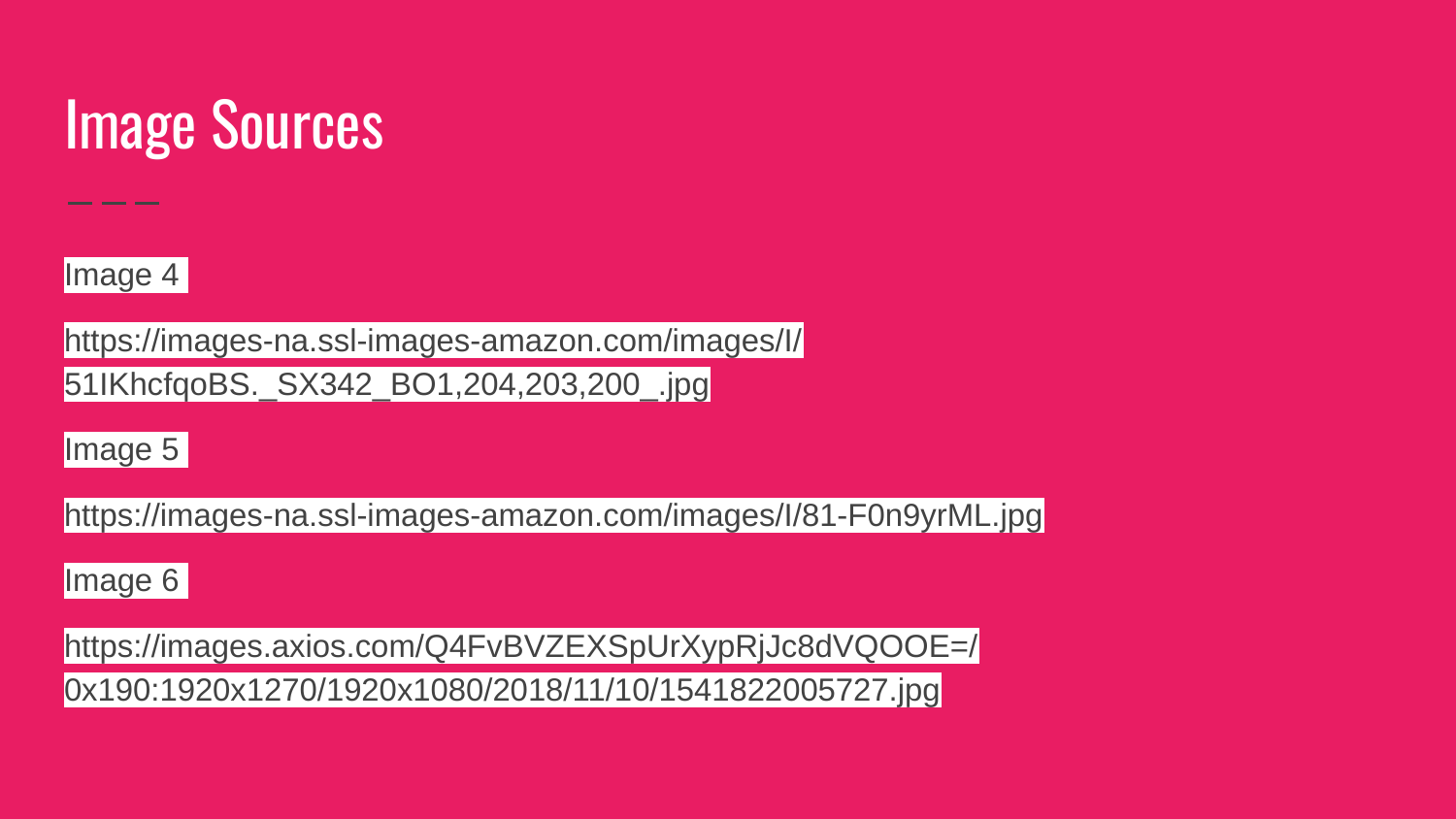

# Image Sources
Image 4
https://images-na.ssl-images-amazon.com/images/I/51IKhcfqoBS._SX342_BO1,204,203,200_.jpg
Image 5
https://images-na.ssl-images-amazon.com/images/I/81-F0n9yrML.jpg
Image 6
https://images.axios.com/Q4FvBVZEXSpUrXypRjJc8dVQOOE=/0x190:1920x1270/1920x1080/2018/11/10/1541822005727.jpg